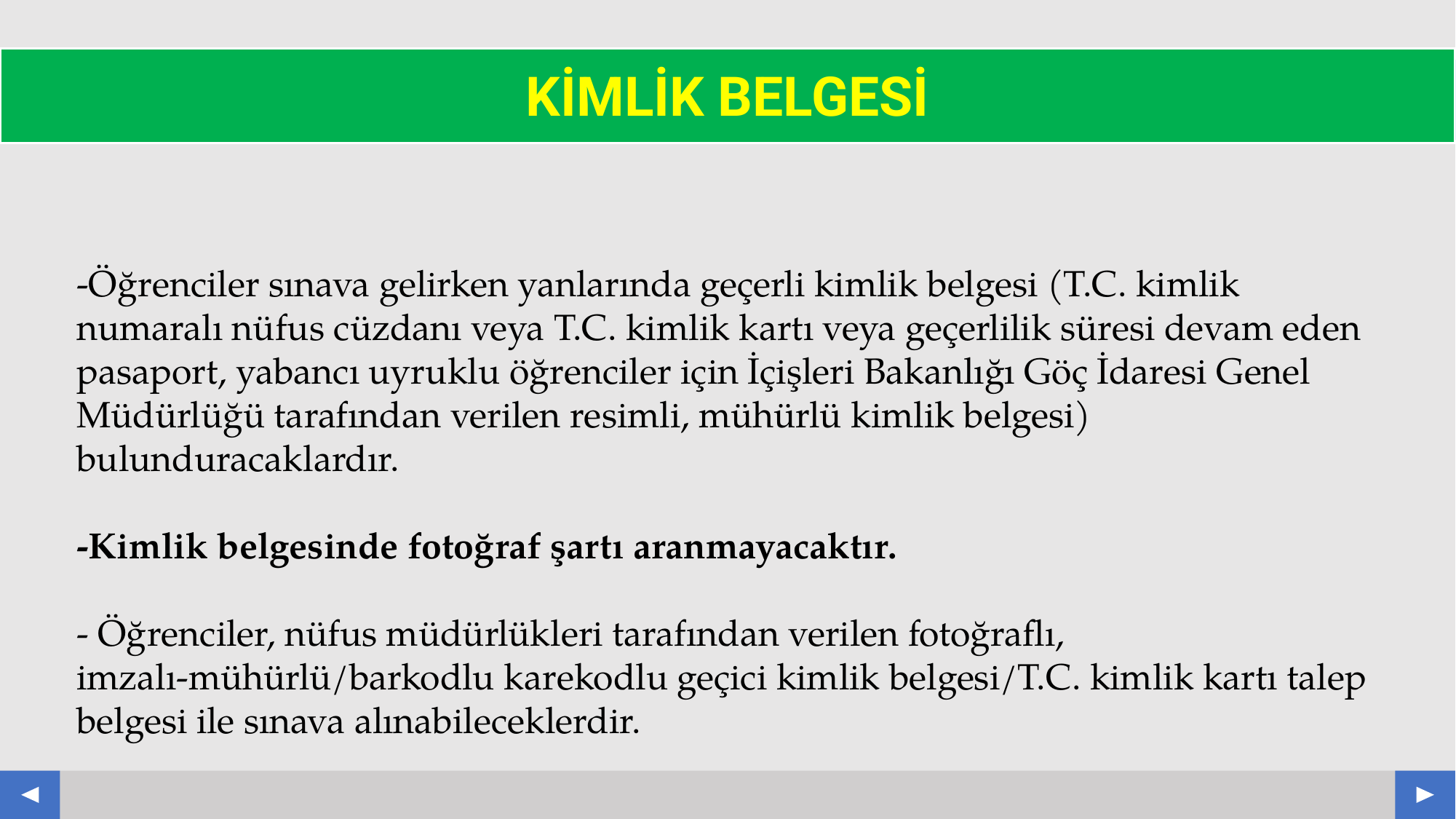

#

KİMLİK BELGESİ

-Öğrenciler sınava gelirken yanlarında geçerli kimlik belgesi (T.C. kimlik numaralı nüfus cüzdanı veya T.C. kimlik kartı veya geçerlilik süresi devam eden pasaport, yabancı uyruklu öğrenciler için İçişleri Bakanlığı Göç İdaresi Genel Müdürlüğü tarafından verilen resimli, mühürlü kimlik belgesi) bulunduracaklardır.

-Kimlik belgesinde fotoğraf şartı aranmayacaktır.

- Öğrenciler, nüfus müdürlükleri tarafından verilen fotoğraflı, imzalı-mühürlü/barkodlu karekodlu geçici kimlik belgesi/T.C. kimlik kartı talep belgesi ile sınava alınabileceklerdir.